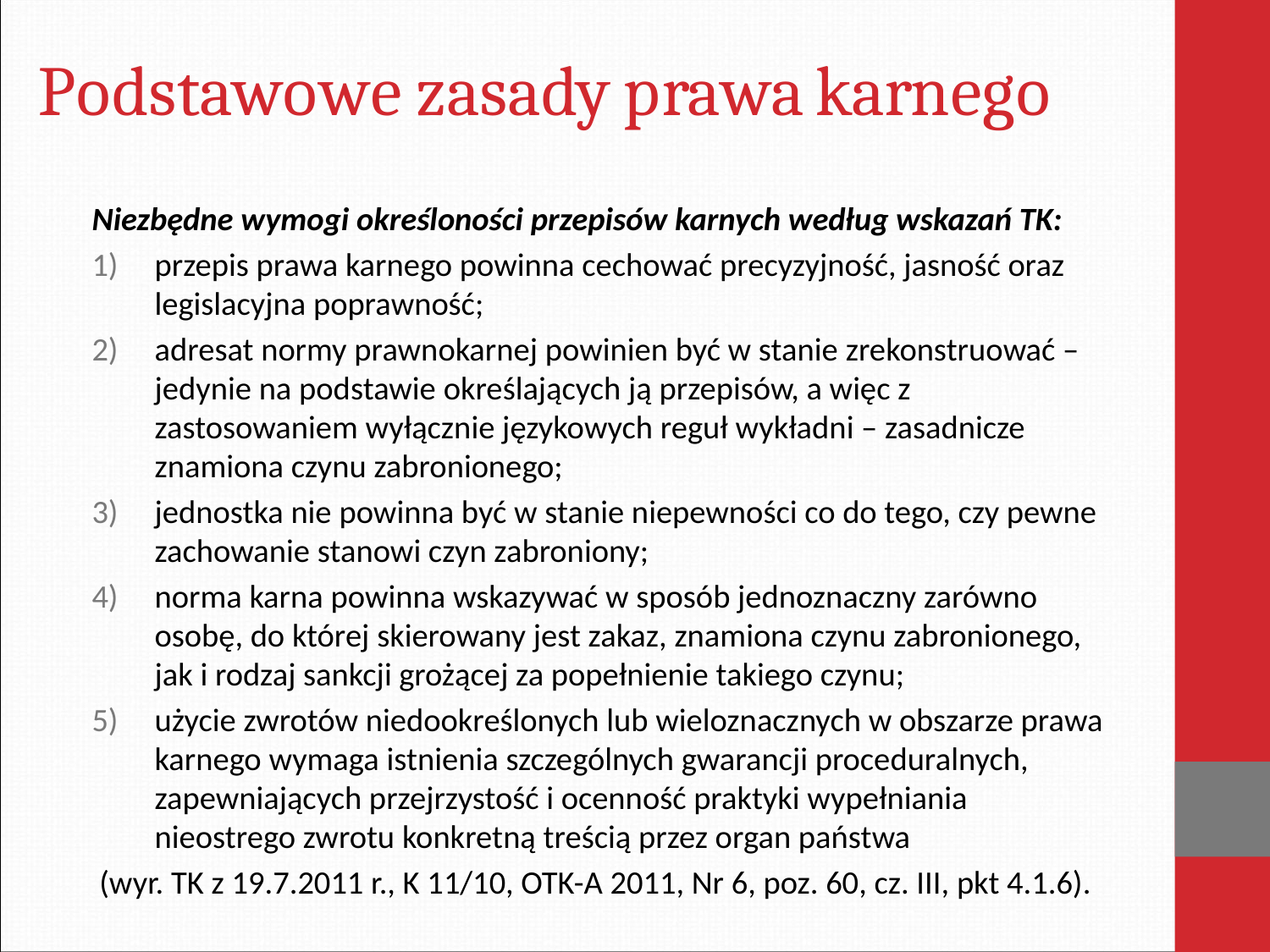

# Podstawowe zasady prawa karnego

Niezbędne wymogi określoności przepisów karnych według wskazań TK:
przepis prawa karnego powinna cechować precyzyjność, jasność oraz legislacyjna poprawność;
adresat normy prawnokarnej powinien być w stanie zrekonstruować – jedynie na podstawie określających ją przepisów, a więc z zastosowaniem wyłącznie językowych reguł wykładni – zasadnicze znamiona czynu zabronionego;
jednostka nie powinna być w stanie niepewności co do tego, czy pewne zachowanie stanowi czyn zabroniony;
norma karna powinna wskazywać w sposób jednoznaczny zarówno osobę, do której skierowany jest zakaz, znamiona czynu zabronionego, jak i rodzaj sankcji grożącej za popełnienie takiego czynu;
użycie zwrotów niedookreślonych lub wieloznacznych w obszarze prawa karnego wymaga istnienia szczególnych gwarancji proceduralnych, zapewniających przejrzystość i ocenność praktyki wypełniania nieostrego zwrotu konkretną treścią przez organ państwa
 (wyr. TK z 19.7.2011 r., K 11/10, OTK-A 2011, Nr 6, poz. 60, cz. III, pkt 4.1.6).